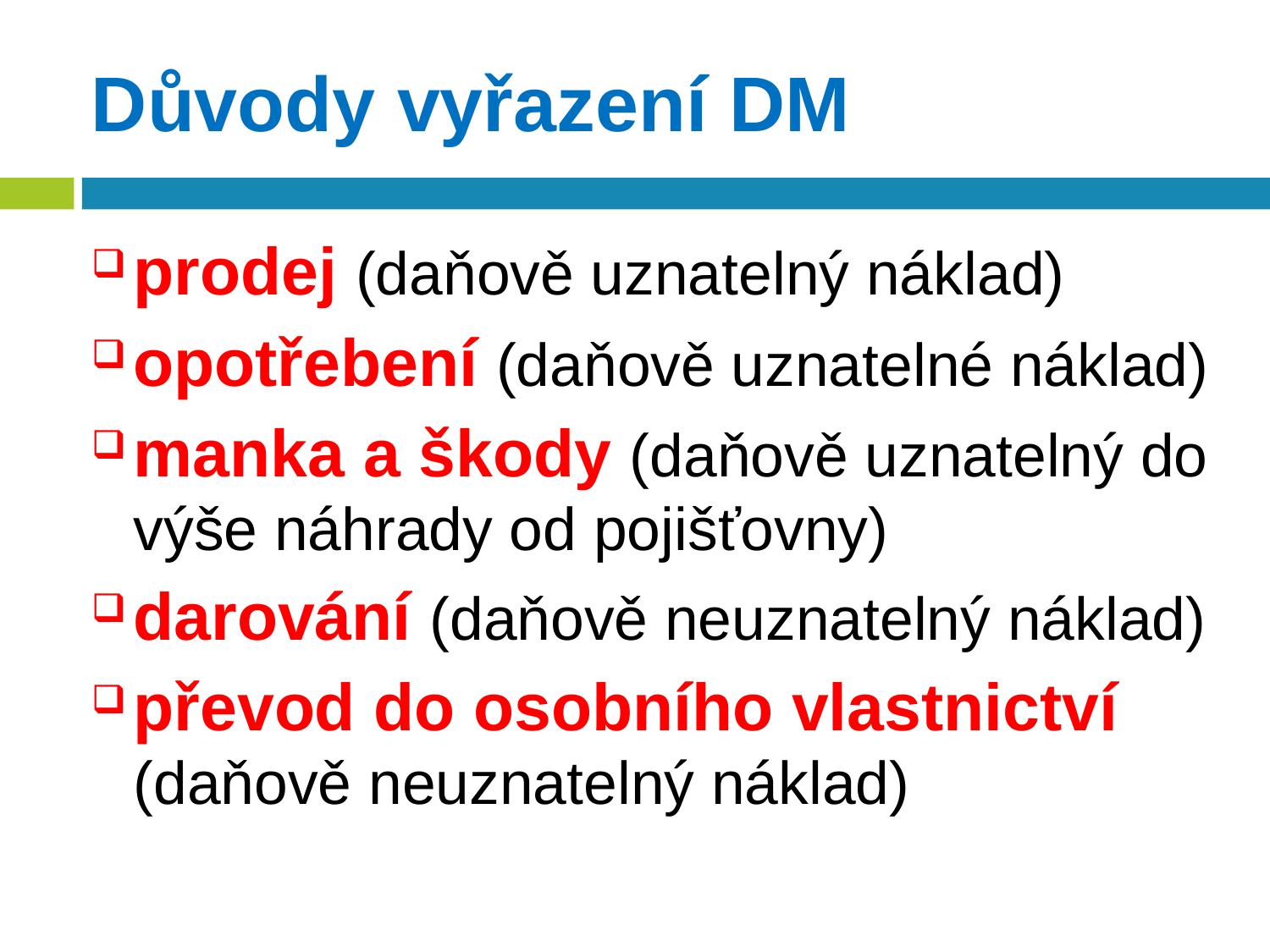

# Důvody vyřazení DM
prodej (daňově uznatelný náklad)
opotřebení (daňově uznatelné náklad)
manka a škody (daňově uznatelný do výše náhrady od pojišťovny)
darování (daňově neuznatelný náklad)
převod do osobního vlastnictví (daňově neuznatelný náklad)